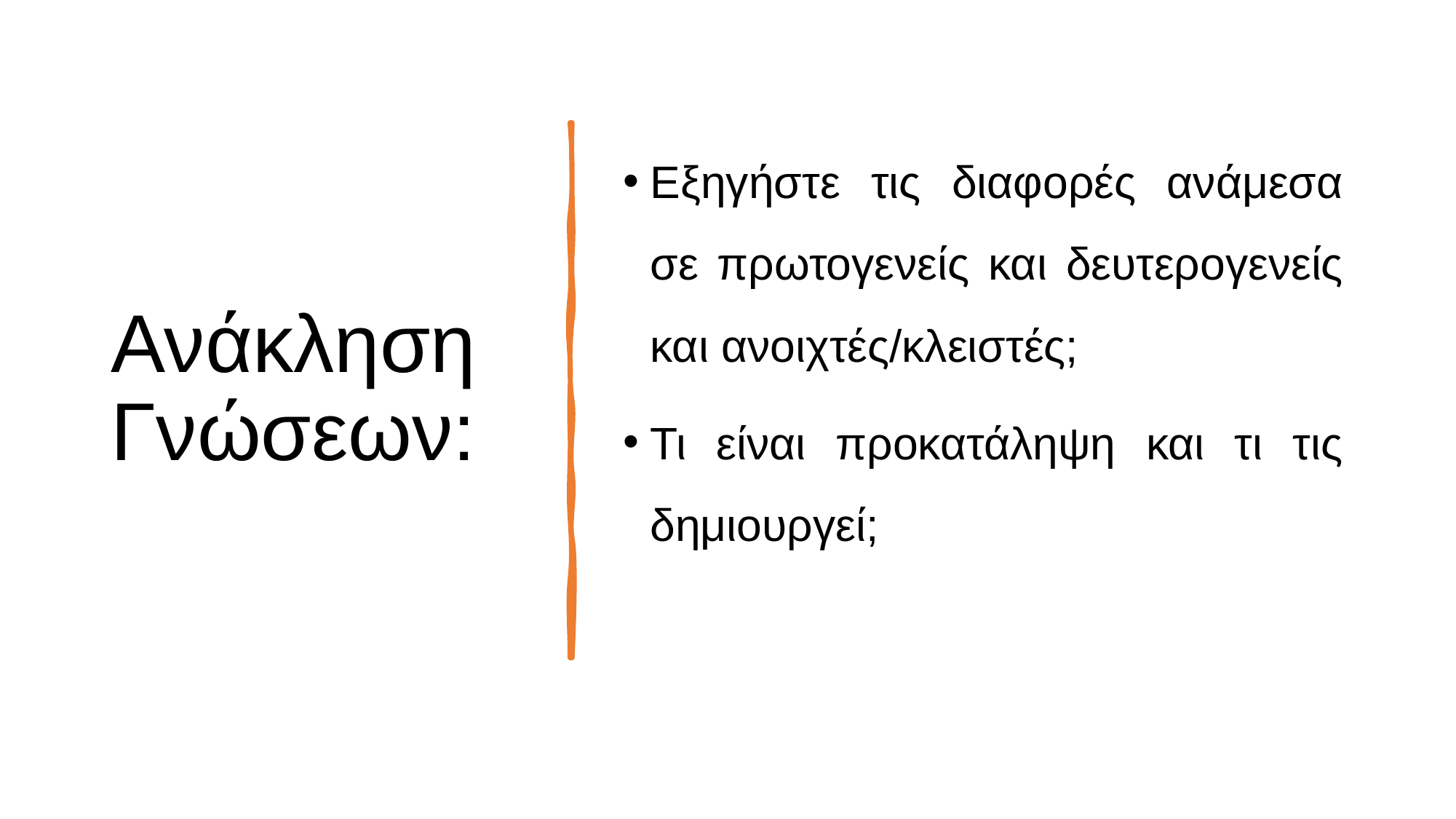

# Ανάκληση Γνώσεων:
Εξηγήστε τις διαφορές ανάμεσα σε πρωτογενείς και δευτερογενείς και ανοιχτές/κλειστές;
Τι είναι προκατάληψη και τι τις δημιουργεί;